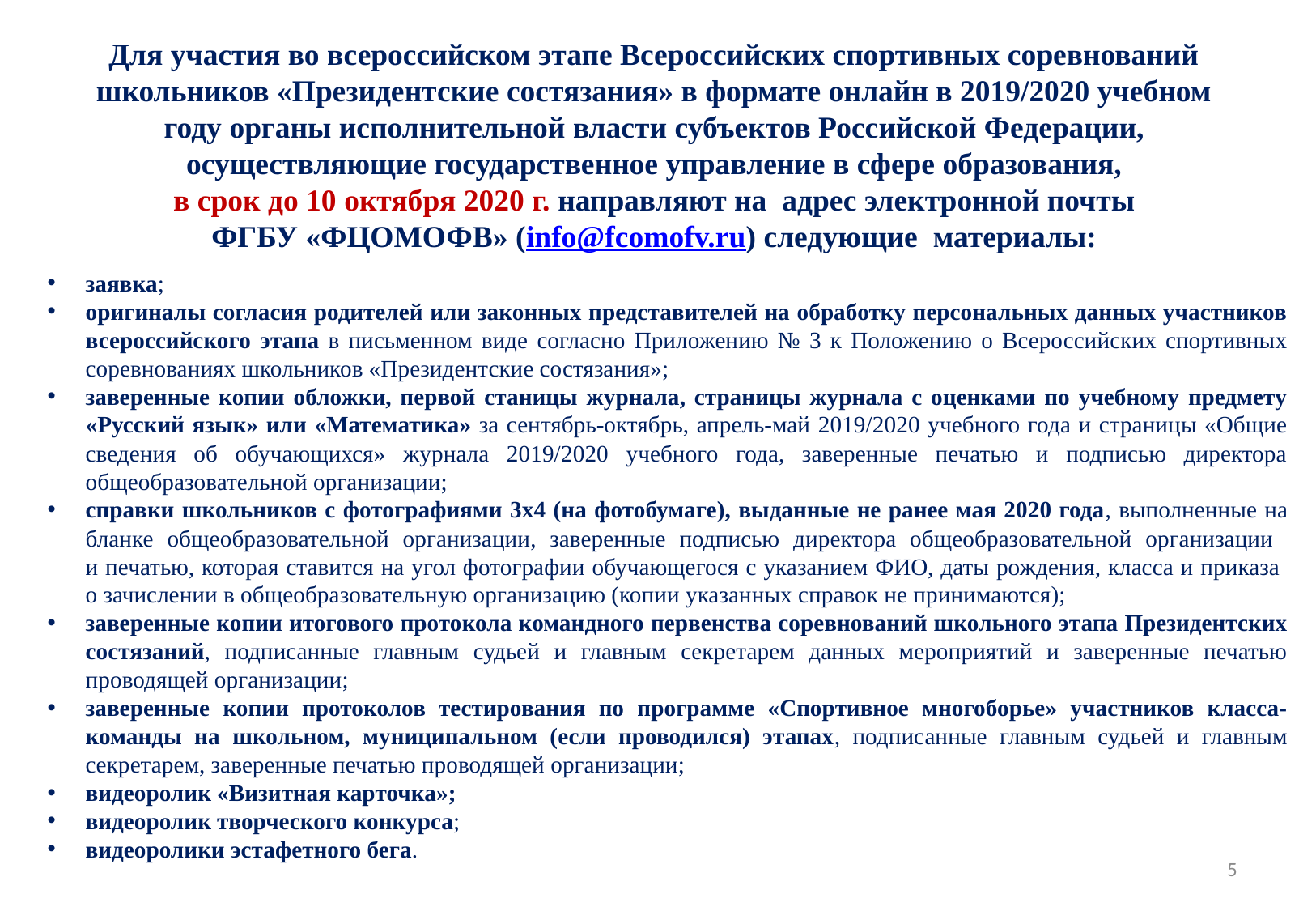

Для участия во всероссийском этапе Всероссийских спортивных соревнований школьников «Президентские состязания» в формате онлайн в 2019/2020 учебном году органы исполнительной власти субъектов Российской Федерации, осуществляющие государственное управление в сфере образования,
 в срок до 10 октября 2020 г. направляют на  адрес электронной почты
ФГБУ «ФЦОМОФВ» (info@fcomofv.ru) следующие  материалы:
заявка;
оригиналы согласия родителей или законных представителей на обработку персональных данных участников всероссийского этапа в письменном виде согласно Приложению № 3 к Положению о Всероссийских спортивных соревнованиях школьников «Президентские состязания»;
заверенные копии обложки, первой станицы журнала, страницы журнала с оценками по учебному предмету «Русский язык» или «Математика» за сентябрь-октябрь, апрель-май 2019/2020 учебного года и страницы «Общие сведения об обучающихся» журнала 2019/2020 учебного года, заверенные печатью и подписью директора общеобразовательной организации;
справки школьников с фотографиями 3х4 (на фотобумаге), выданные не ранее мая 2020 года, выполненные на бланке общеобразовательной организации, заверенные подписью директора общеобразовательной организации
и печатью, которая ставится на угол фотографии обучающегося с указанием ФИО, даты рождения, класса и приказа
о зачислении в общеобразовательную организацию (копии указанных справок не принимаются);
заверенные копии итогового протокола командного первенства соревнований школьного этапа Президентских состязаний, подписанные главным судьей и главным секретарем данных мероприятий и заверенные печатью проводящей организации;
заверенные копии протоколов тестирования по программе «Спортивное многоборье» участников класса-команды на школьном, муниципальном (если проводился) этапах, подписанные главным судьей и главным секретарем, заверенные печатью проводящей организации;
видеоролик «Визитная карточка»;
видеоролик творческого конкурса;
видеоролики эстафетного бега.
5